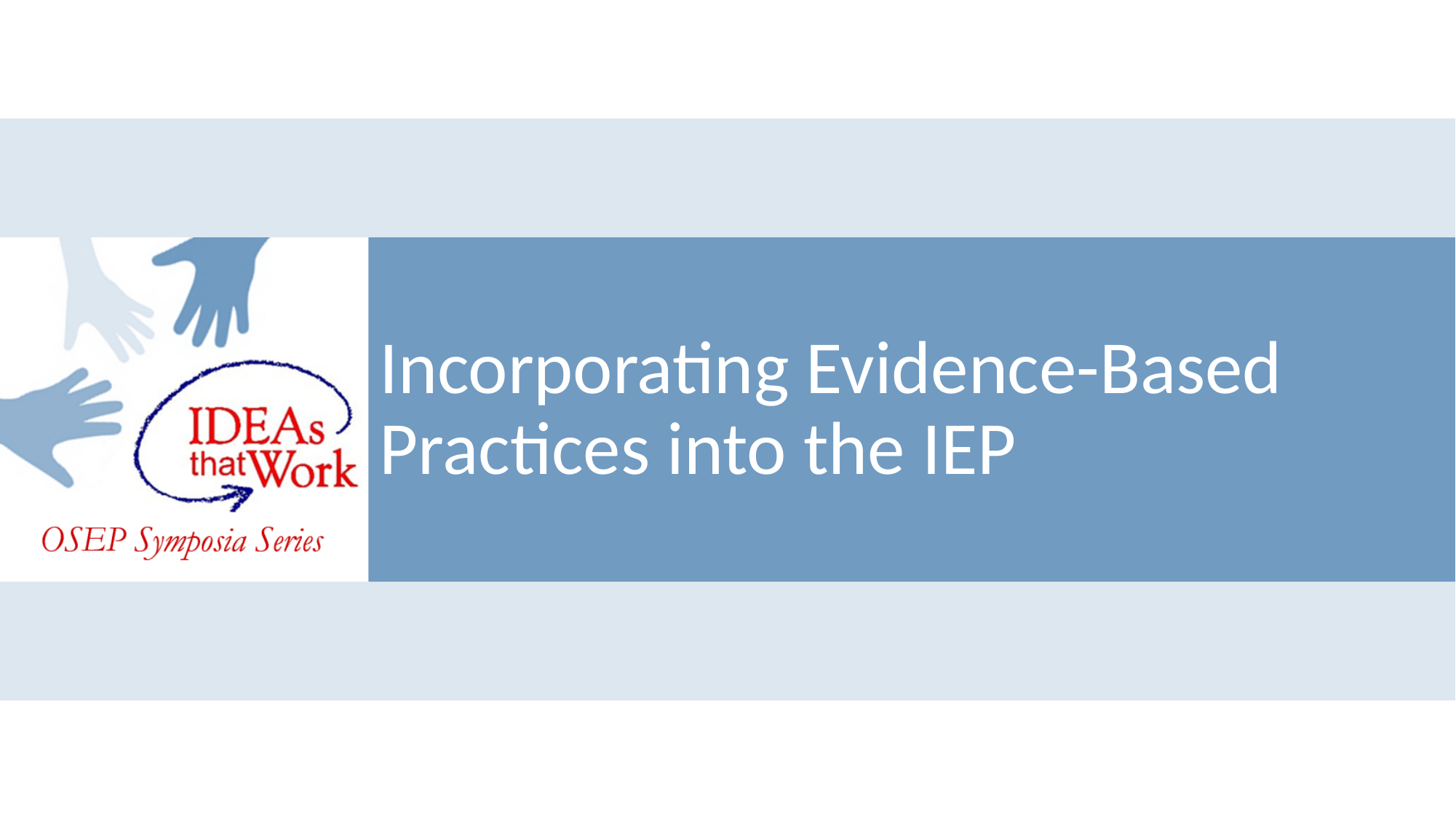

# Incorporating Evidence-Based Practices into the IEP